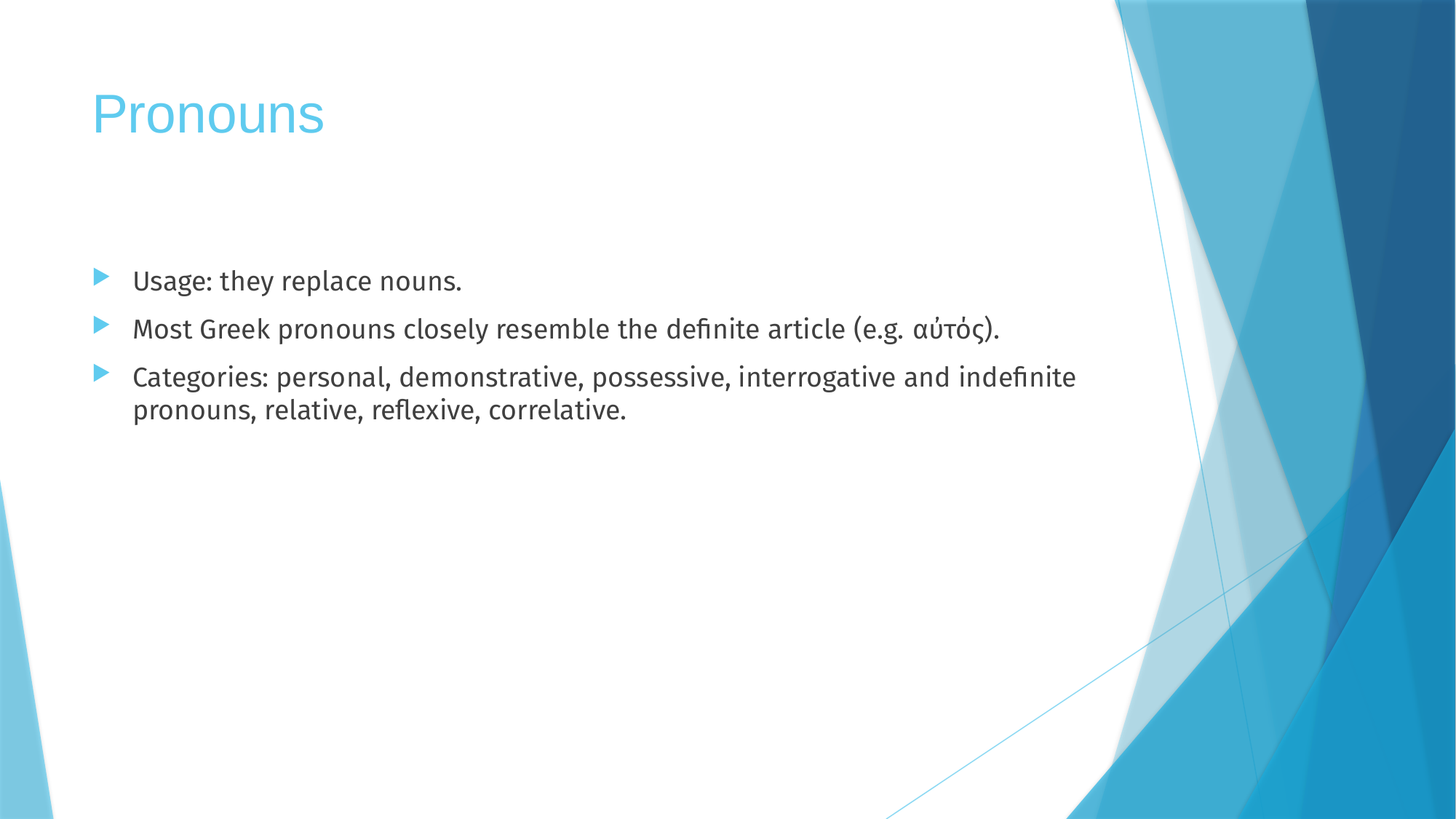

# Pronouns
Usage: they replace nouns.
Most Greek pronouns closely resemble the definite article (e.g. αὐτός).
Categories: personal, demonstrative, possessive, interrogative and indefinite pronouns, relative, reflexive, correlative.